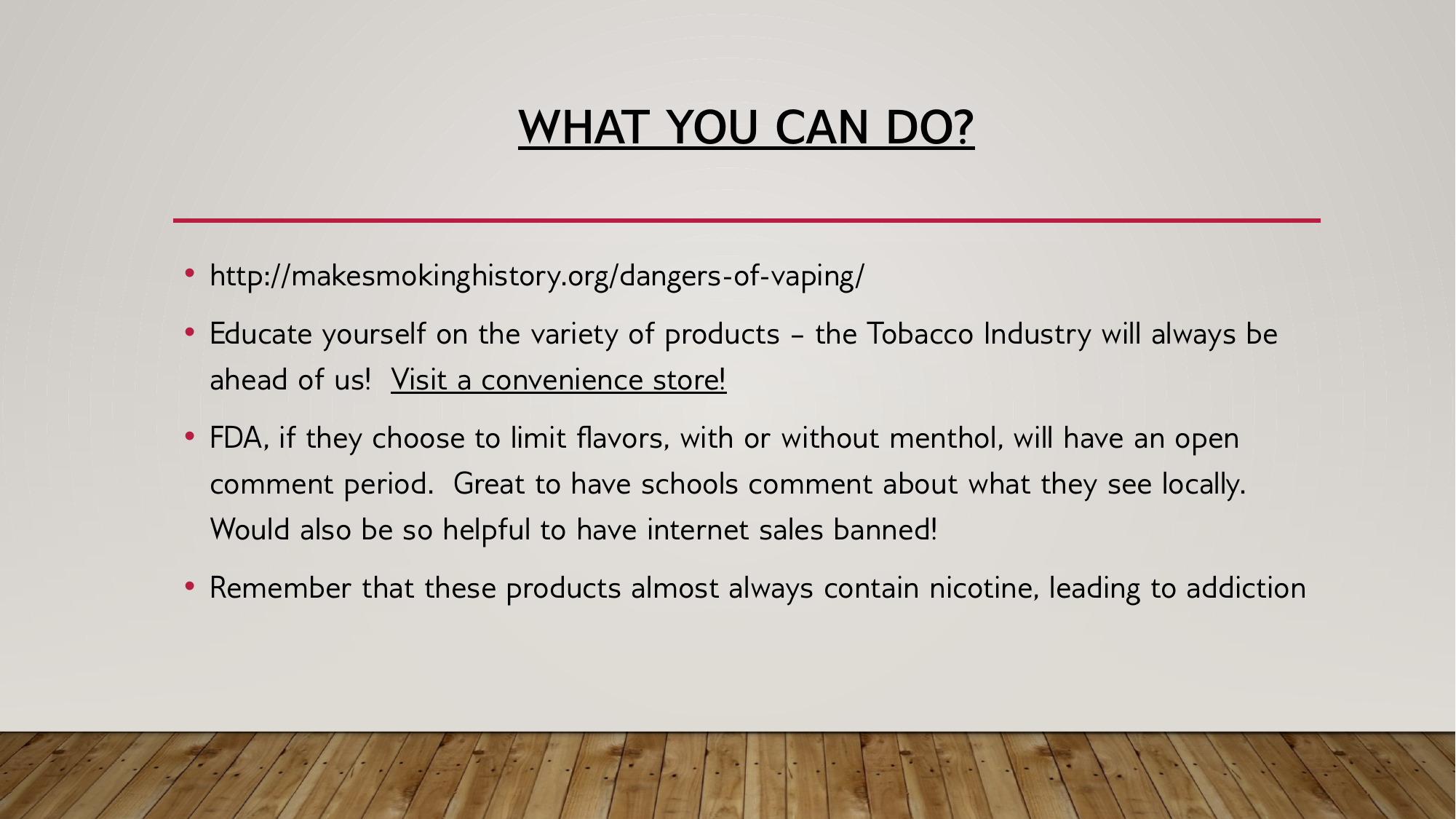

# What you can do?
http://makesmokinghistory.org/dangers-of-vaping/
Educate yourself on the variety of products – the Tobacco Industry will always be ahead of us!  Visit a convenience store!
FDA, if they choose to limit flavors, with or without menthol, will have an open comment period.  Great to have schools comment about what they see locally.  Would also be so helpful to have internet sales banned!
Remember that these products almost always contain nicotine, leading to addiction